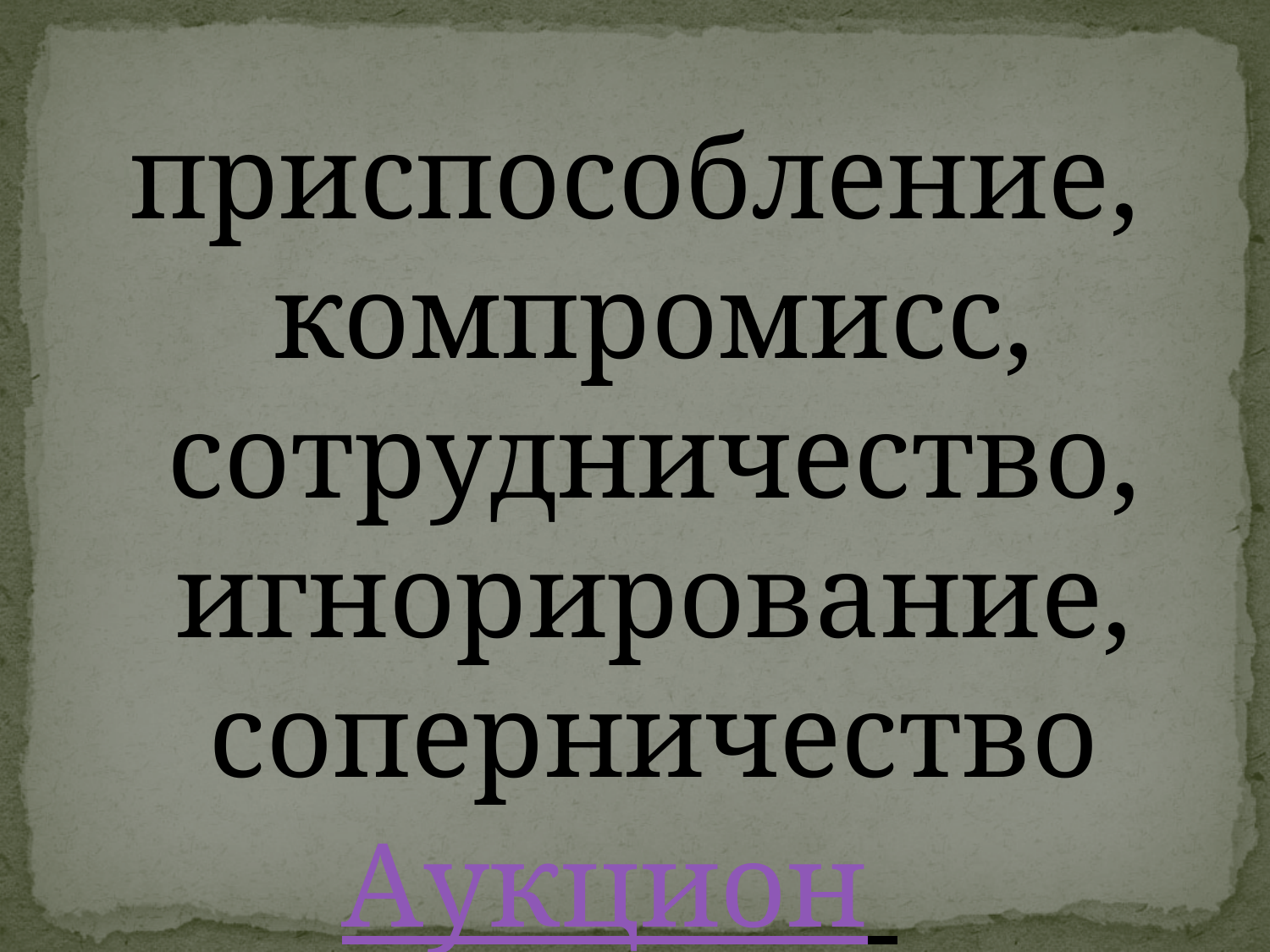

#
приспособление, компромисс, сотрудничество, игнорирование, соперничество
Аукцион